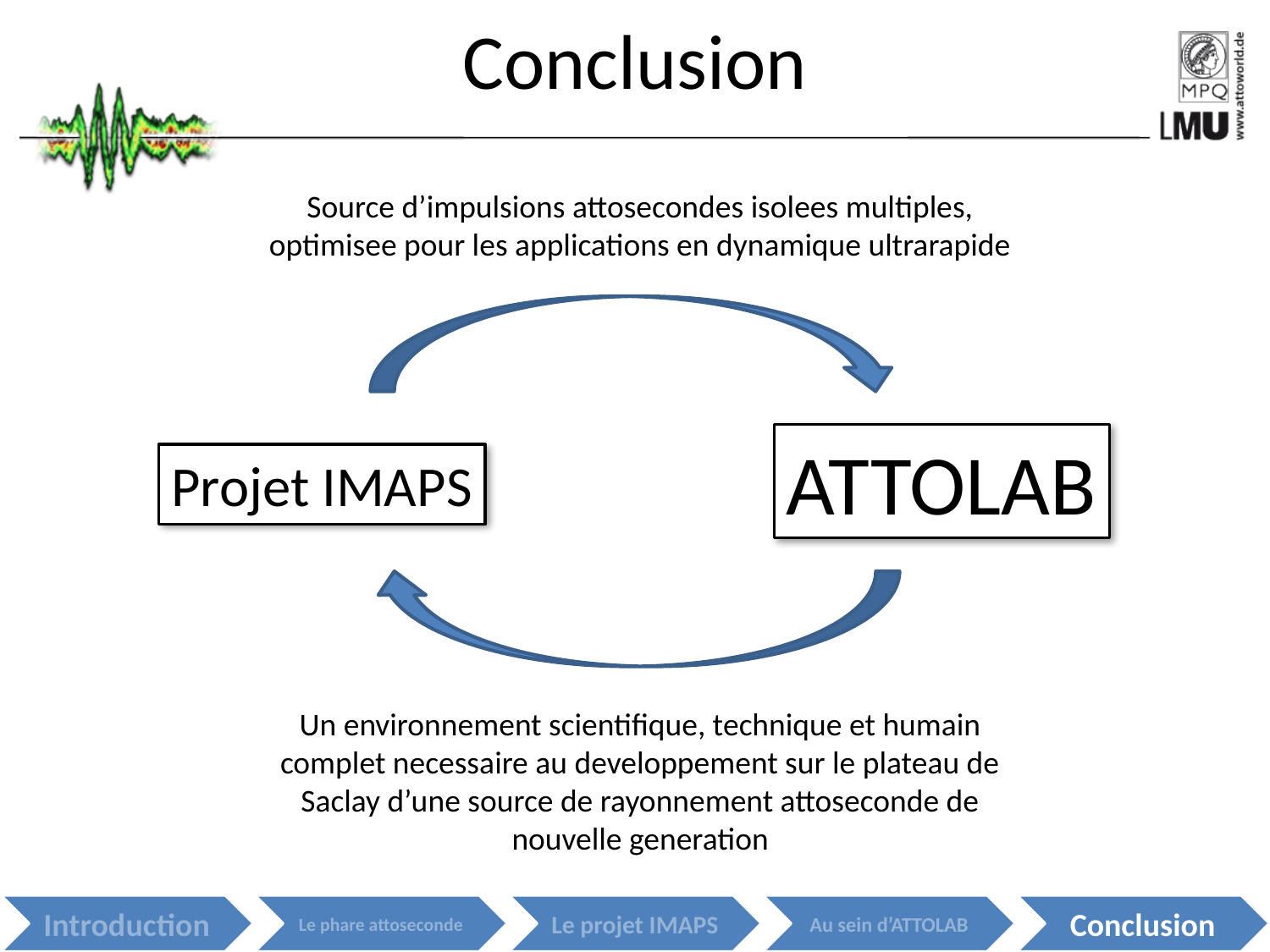

# Conclusion
Source d’impulsions attosecondes isolees multiples, optimisee pour les applications en dynamique ultrarapide

ATTOLAB
Projet IMAPS

Un environnement scientifique, technique et humain complet necessaire au developpement sur le plateau de Saclay d’une source de rayonnement attoseconde de nouvelle generation
Le phare attoseconde
Le projet IMAPS
Au sein d’ATTOLAB
Conclusion
Introduction